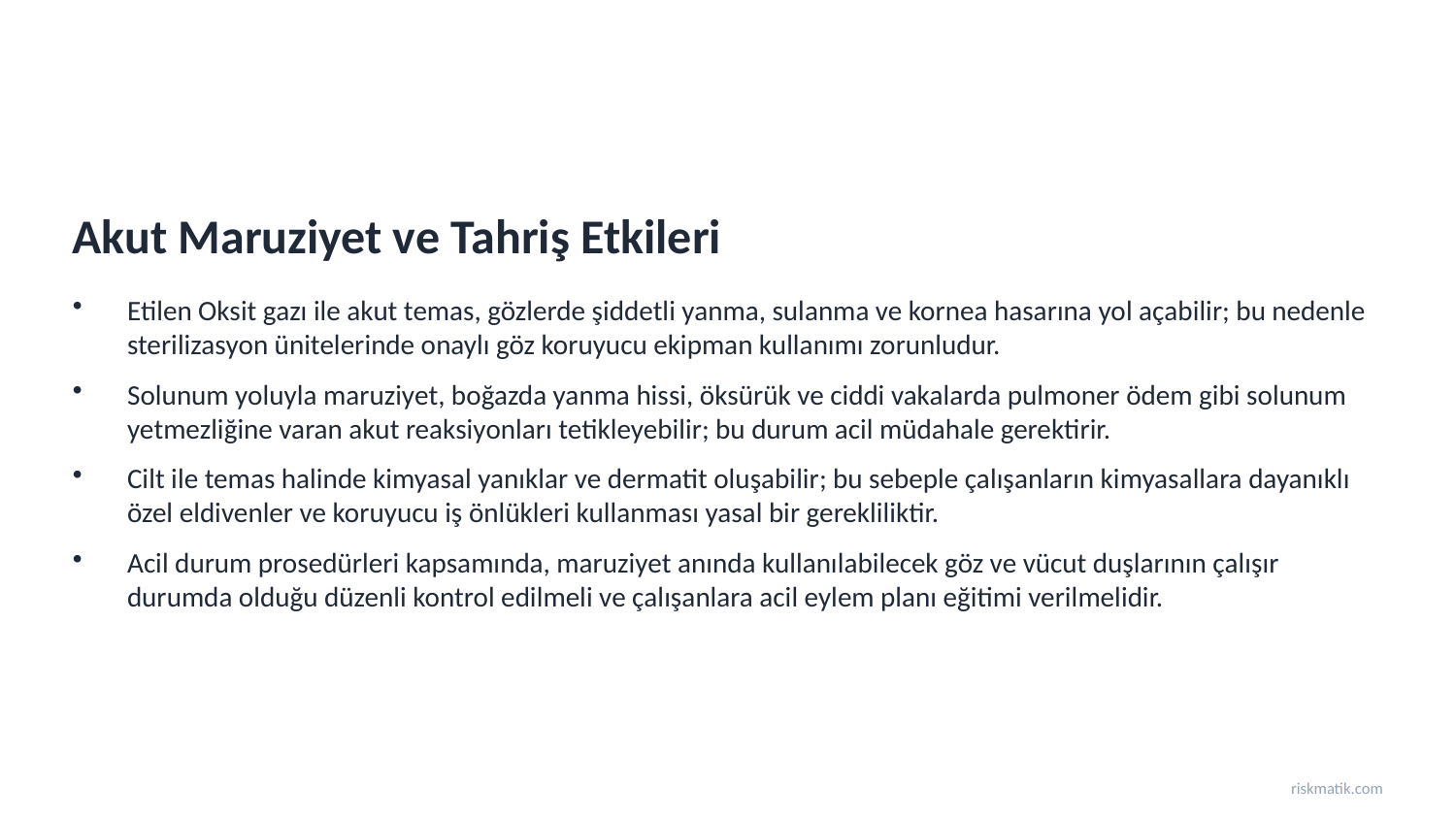

Akut Maruziyet ve Tahriş Etkileri
Etilen Oksit gazı ile akut temas, gözlerde şiddetli yanma, sulanma ve kornea hasarına yol açabilir; bu nedenle sterilizasyon ünitelerinde onaylı göz koruyucu ekipman kullanımı zorunludur.
Solunum yoluyla maruziyet, boğazda yanma hissi, öksürük ve ciddi vakalarda pulmoner ödem gibi solunum yetmezliğine varan akut reaksiyonları tetikleyebilir; bu durum acil müdahale gerektirir.
Cilt ile temas halinde kimyasal yanıklar ve dermatit oluşabilir; bu sebeple çalışanların kimyasallara dayanıklı özel eldivenler ve koruyucu iş önlükleri kullanması yasal bir gerekliliktir.
Acil durum prosedürleri kapsamında, maruziyet anında kullanılabilecek göz ve vücut duşlarının çalışır durumda olduğu düzenli kontrol edilmeli ve çalışanlara acil eylem planı eğitimi verilmelidir.
riskmatik.com